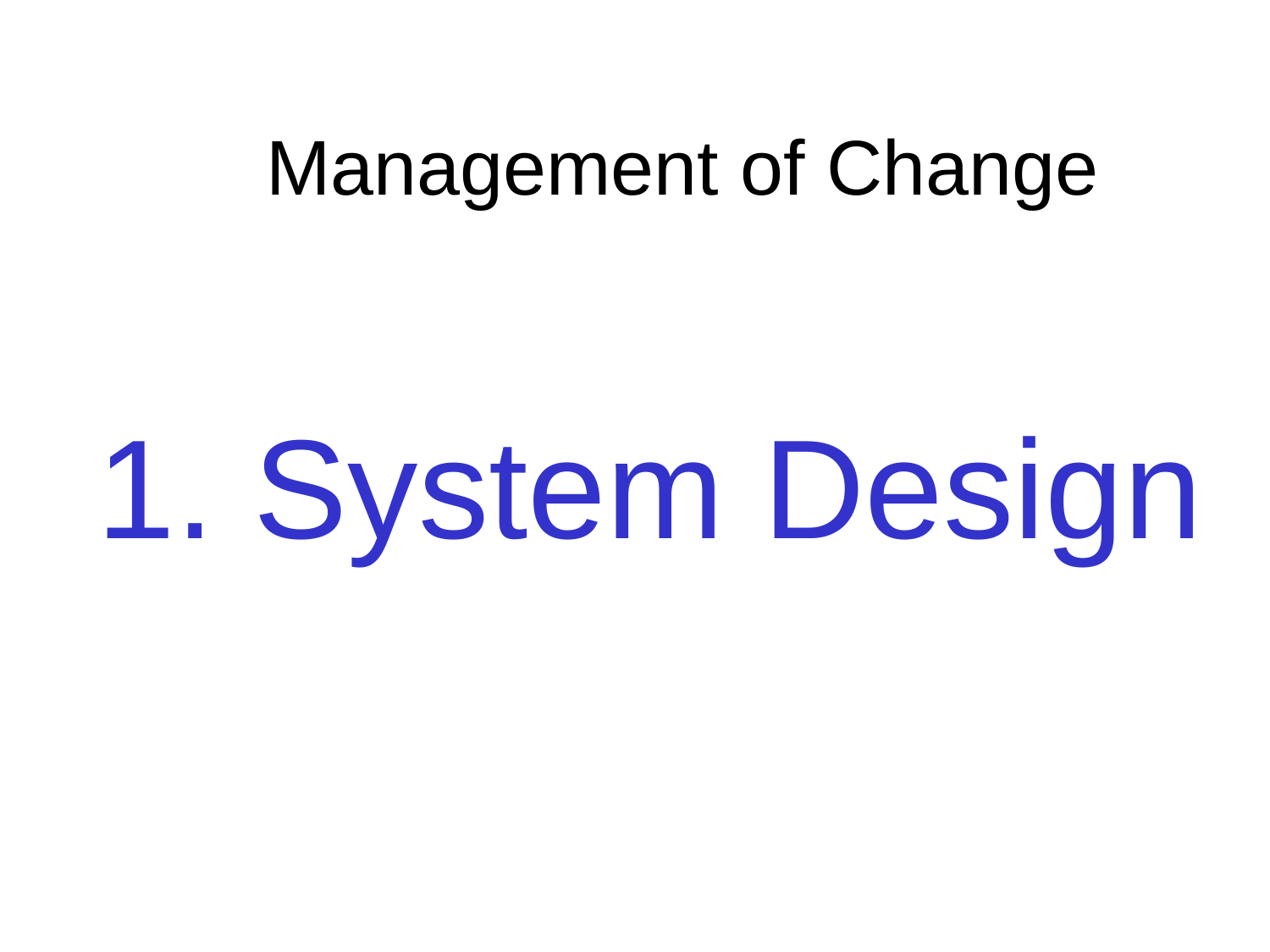

# Management of Change
1. System Design